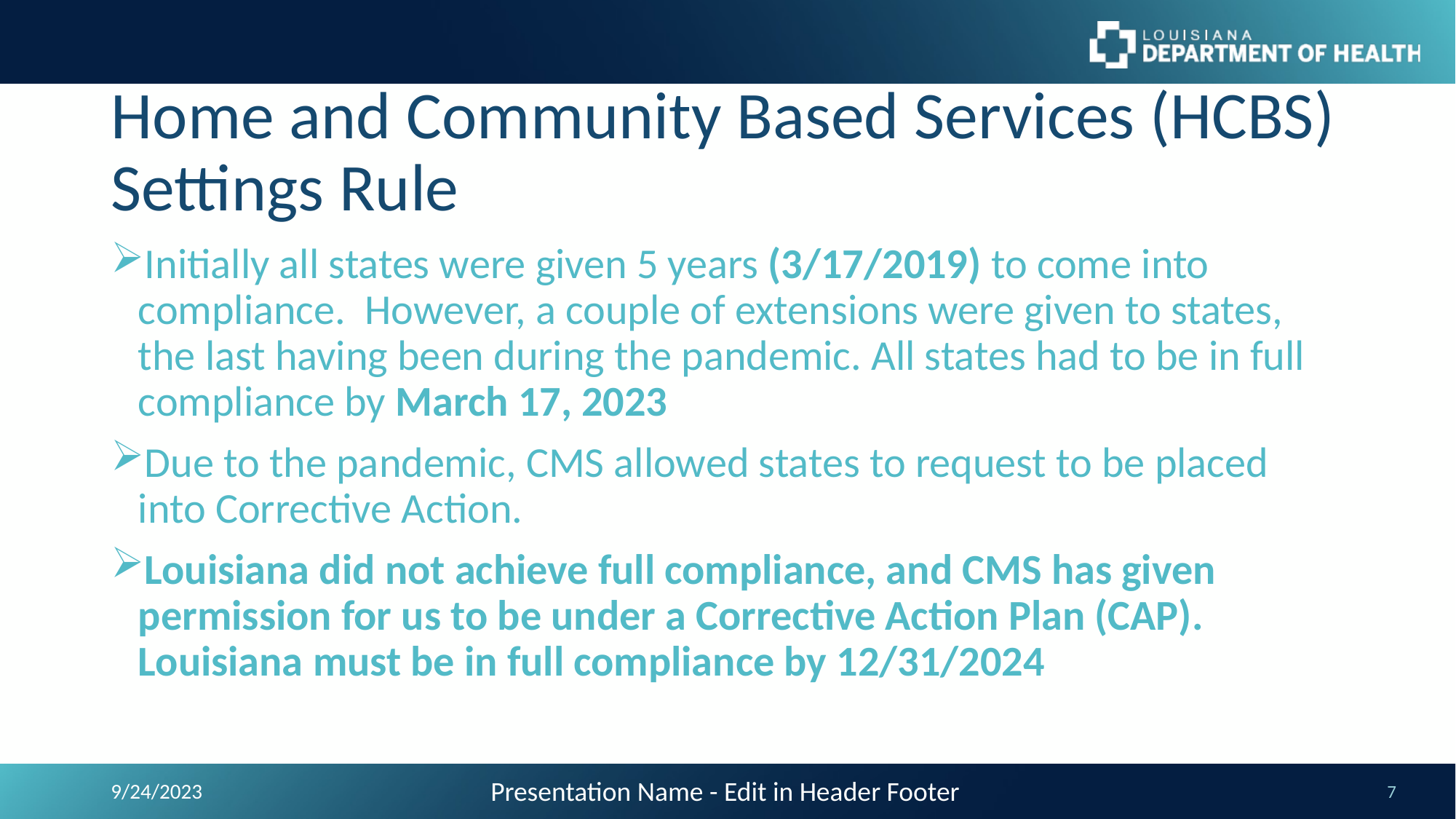

# Home and Community Based Services (HCBS) Settings Rule
Initially all states were given 5 years (3/17/2019) to come into compliance.  However, a couple of extensions were given to states, the last having been during the pandemic. All states had to be in full compliance by March 17, 2023
Due to the pandemic, CMS allowed states to request to be placed into Corrective Action.
Louisiana did not achieve full compliance, and CMS has given permission for us to be under a Corrective Action Plan (CAP).  Louisiana must be in full compliance by 12/31/2024
Presentation Name - Edit in Header Footer
9/24/2023
7